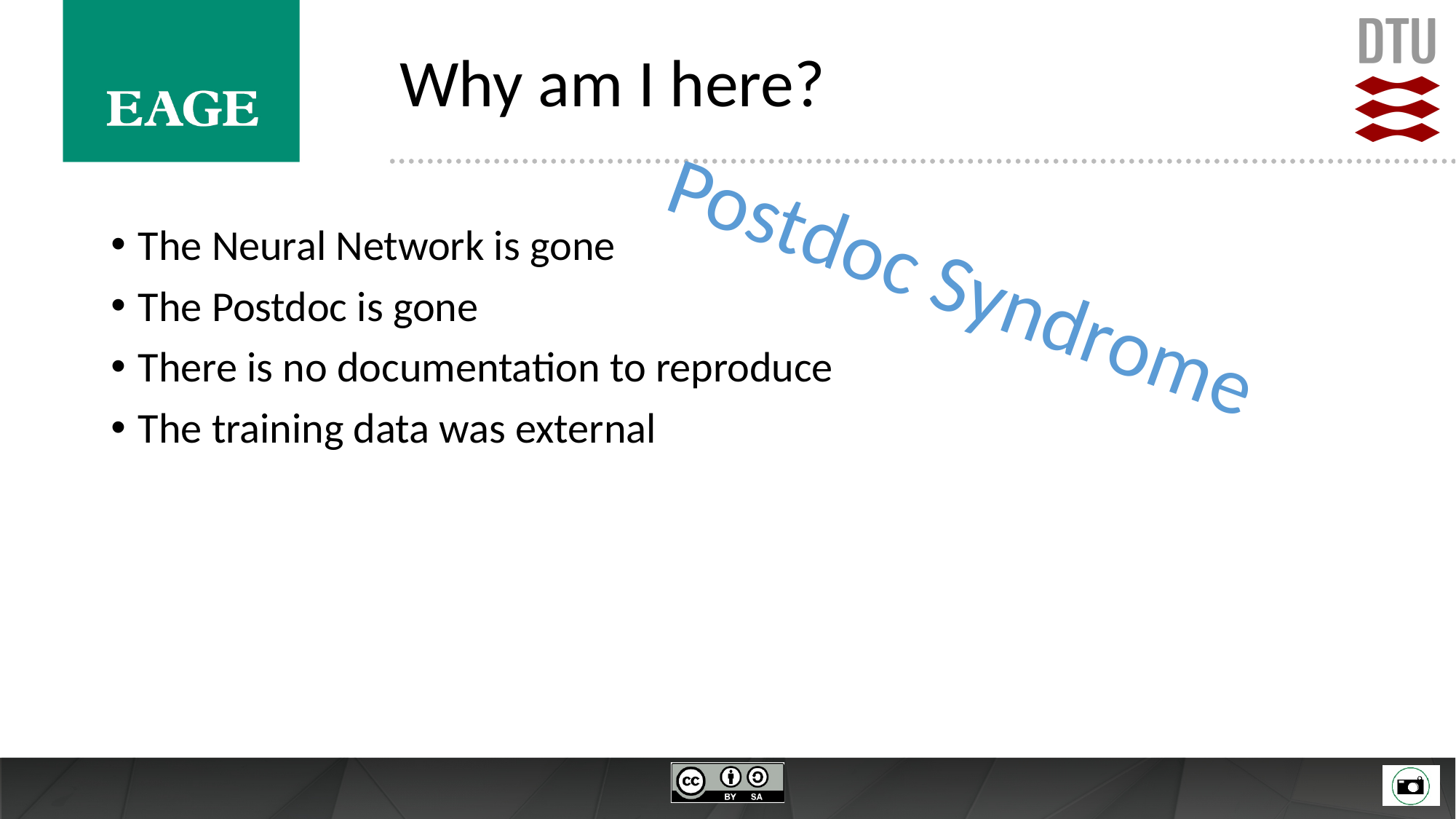

# Why am I here?
The Neural Network is gone
The Postdoc is gone
There is no documentation to reproduce
The training data was external
Postdoc Syndrome